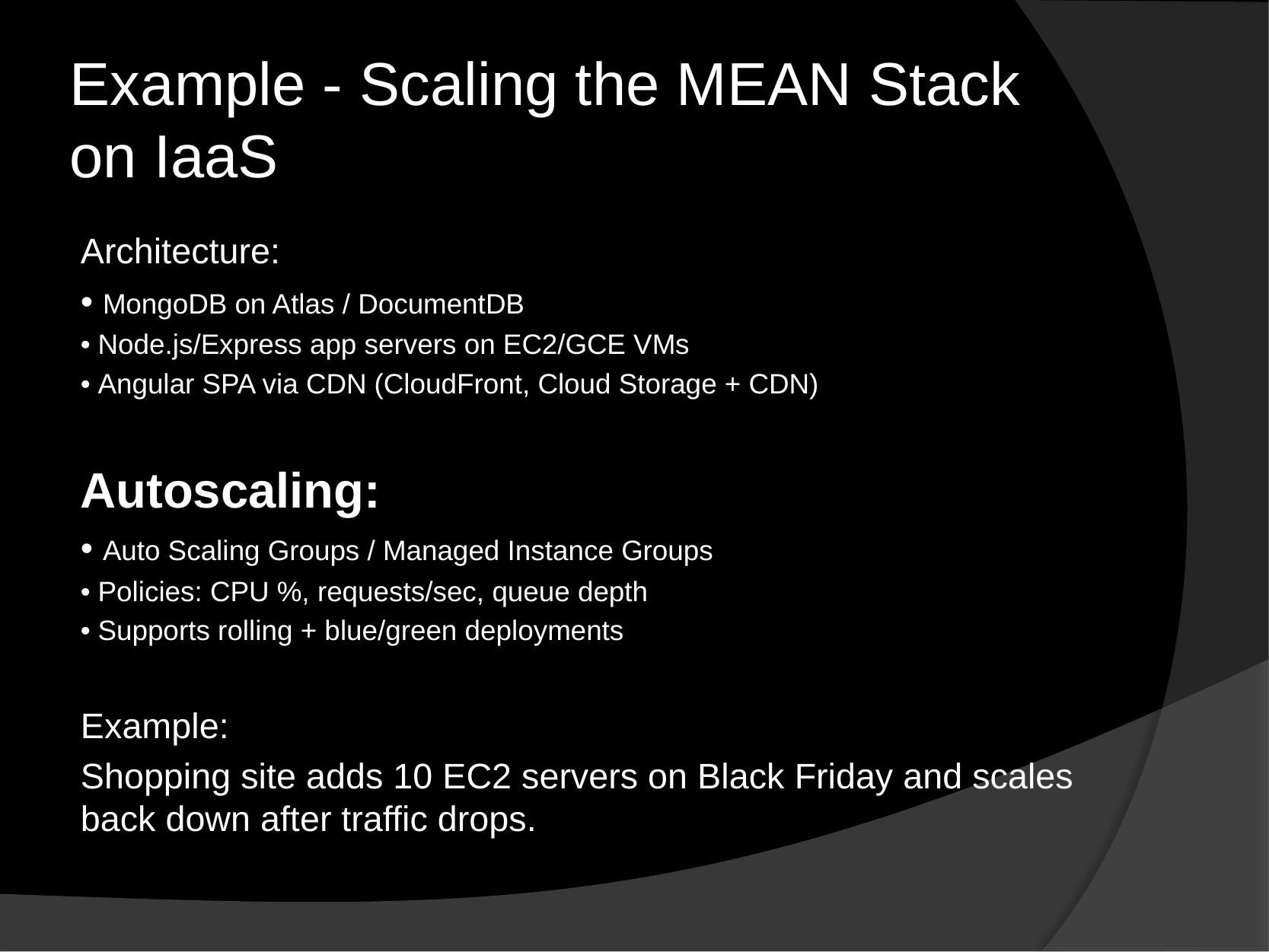

# Example - Scaling the MEAN Stack on IaaS
Architecture:
• MongoDB on Atlas / DocumentDB
• Node.js/Express app servers on EC2/GCE VMs
• Angular SPA via CDN (CloudFront, Cloud Storage + CDN)

Autoscaling:
• Auto Scaling Groups / Managed Instance Groups
• Policies: CPU %, requests/sec, queue depth
• Supports rolling + blue/green deployments

Example:
Shopping site adds 10 EC2 servers on Black Friday and scales back down after traffic drops.